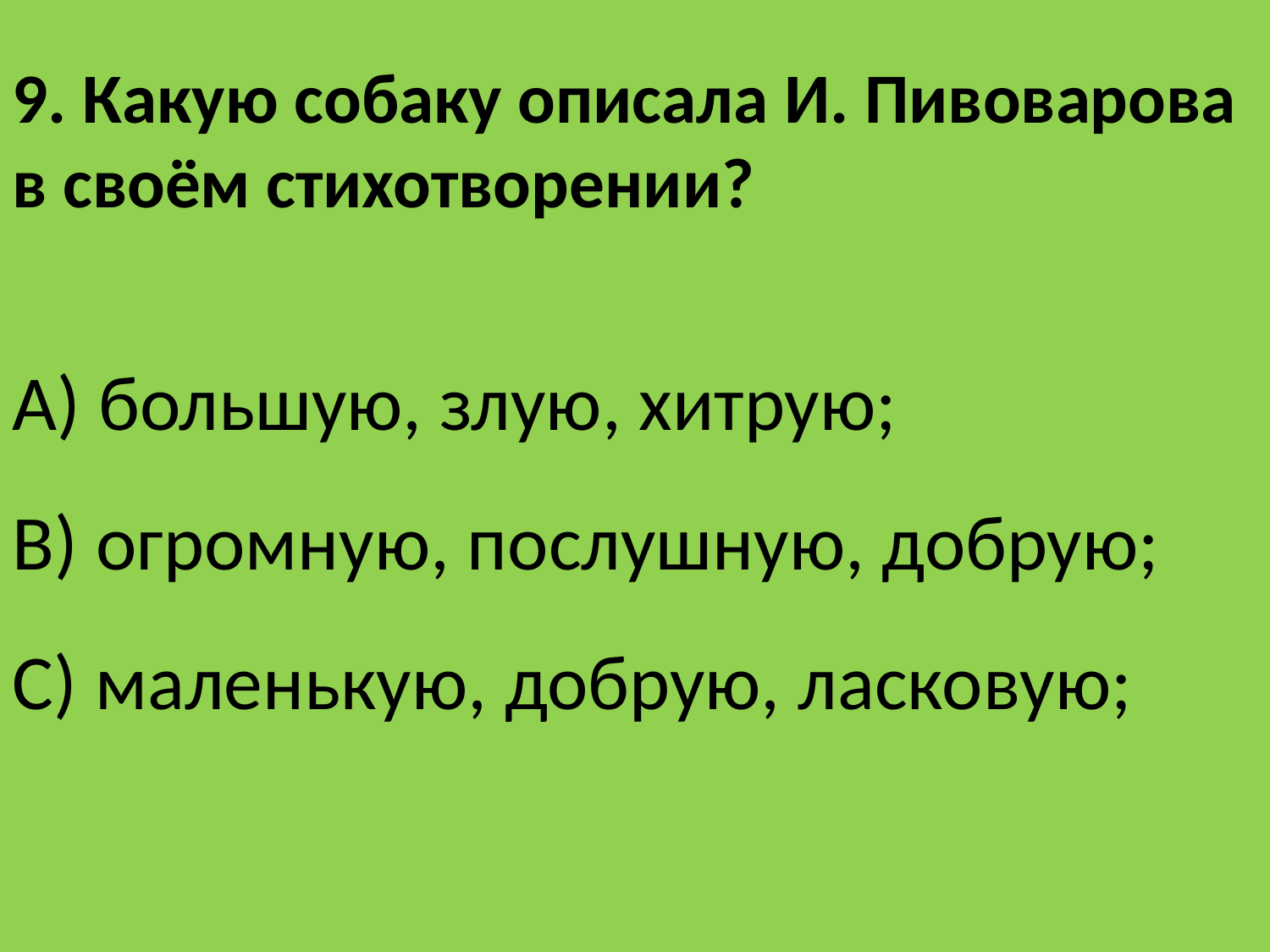

9. Какую собаку описала И. Пивоварова в своём стихотворении?

A) большую, злую, хитрую;
B) огромную, послушную, добрую;
C) маленькую, добрую, ласковую;